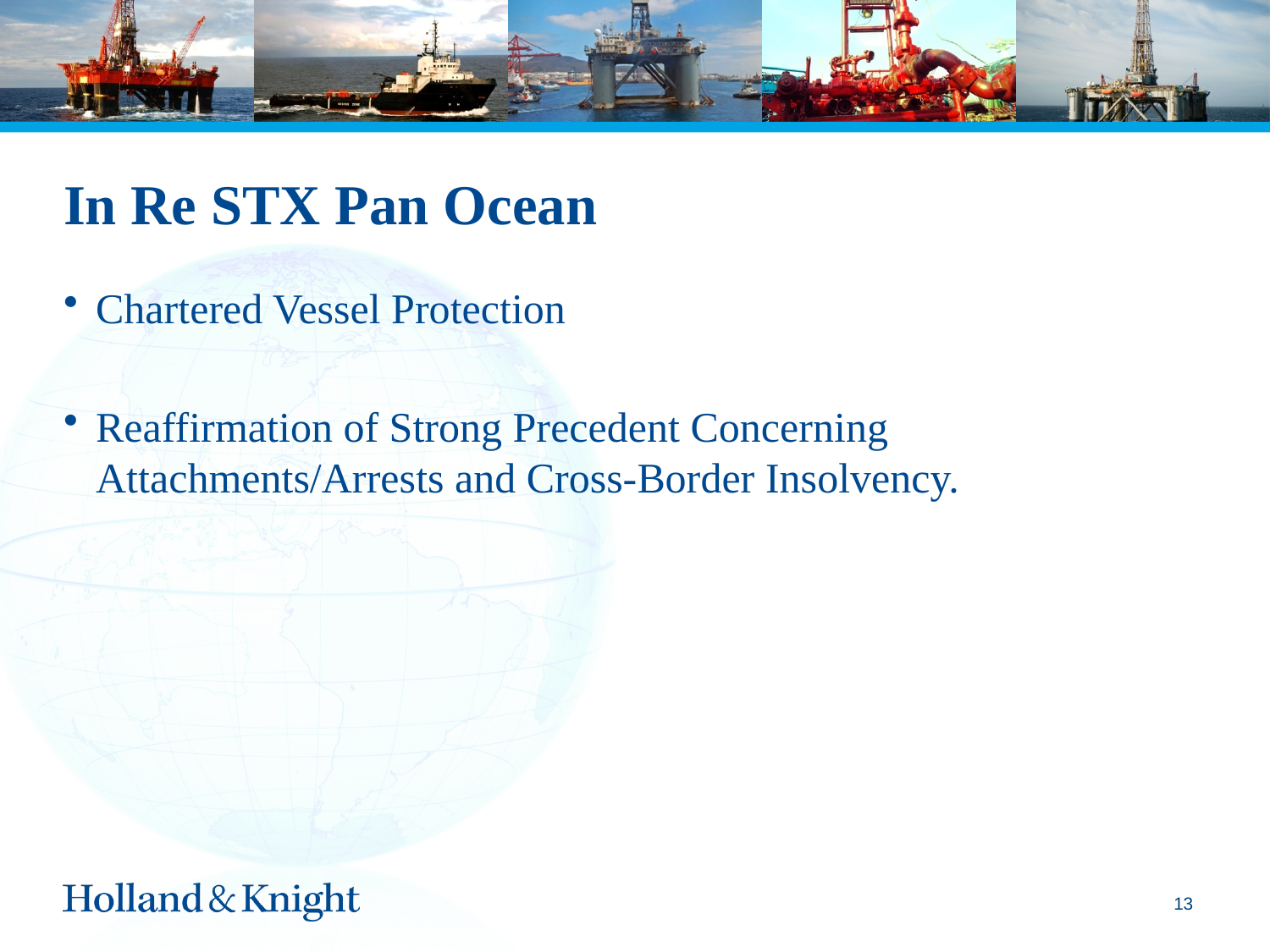

# In Re STX Pan Ocean
Chartered Vessel Protection

Reaffirmation of Strong Precedent Concerning Attachments/Arrests and Cross-Border Insolvency.
13